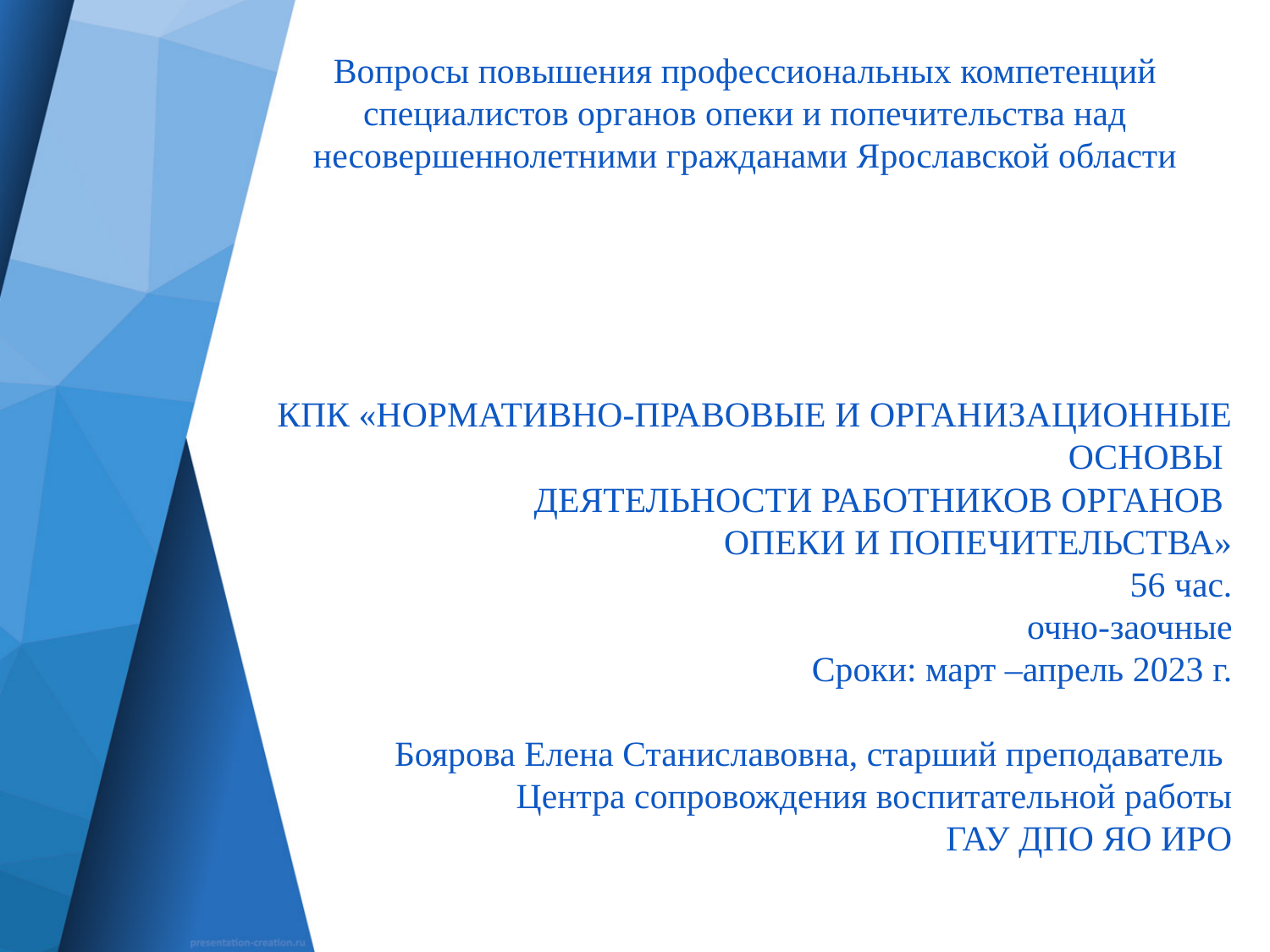

# Вопросы повышения профессиональных компетенций специалистов органов опеки и попечительства над несовершеннолетними гражданами Ярославской области

КПК «НОРМАТИВНО-ПРАВОВЫЕ И ОРГАНИЗАЦИОННЫЕ ОСНОВЫ
ДЕЯТЕЛЬНОСТИ РАБОТНИКОВ ОРГАНОВ
ОПЕКИ И ПОПЕЧИТЕЛЬСТВА»
56 час.
очно-заочные
Сроки: март –апрель 2023 г.

Боярова Елена Станиславовна, старший преподаватель
Центра сопровождения воспитательной работы
ГАУ ДПО ЯО ИРО